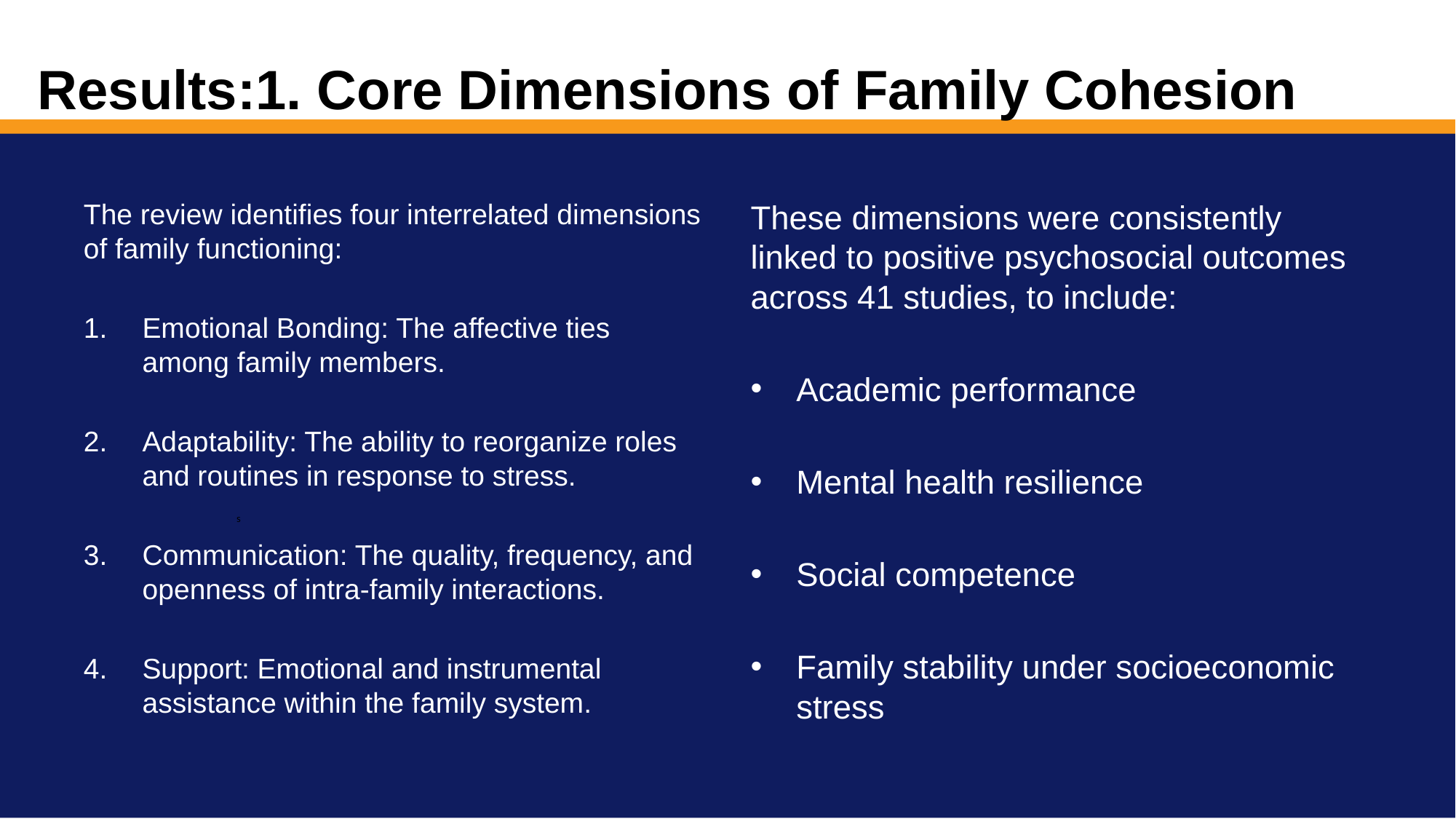

# Results:1. Core Dimensions of Family Cohesion

Department of
Social Work
The review identifies four interrelated dimensions of family functioning:

Emotional Bonding: The affective ties among family members.

Adaptability: The ability to reorganize roles and routines in response to stress.

Communication: The quality, frequency, and openness of intra-family interactions.

Support: Emotional and instrumental assistance within the family system.
These dimensions were consistently linked to positive psychosocial outcomes across 41 studies, to include:

Academic performance

Mental health resilience

Social competence

Family stability under socioeconomic stress
s